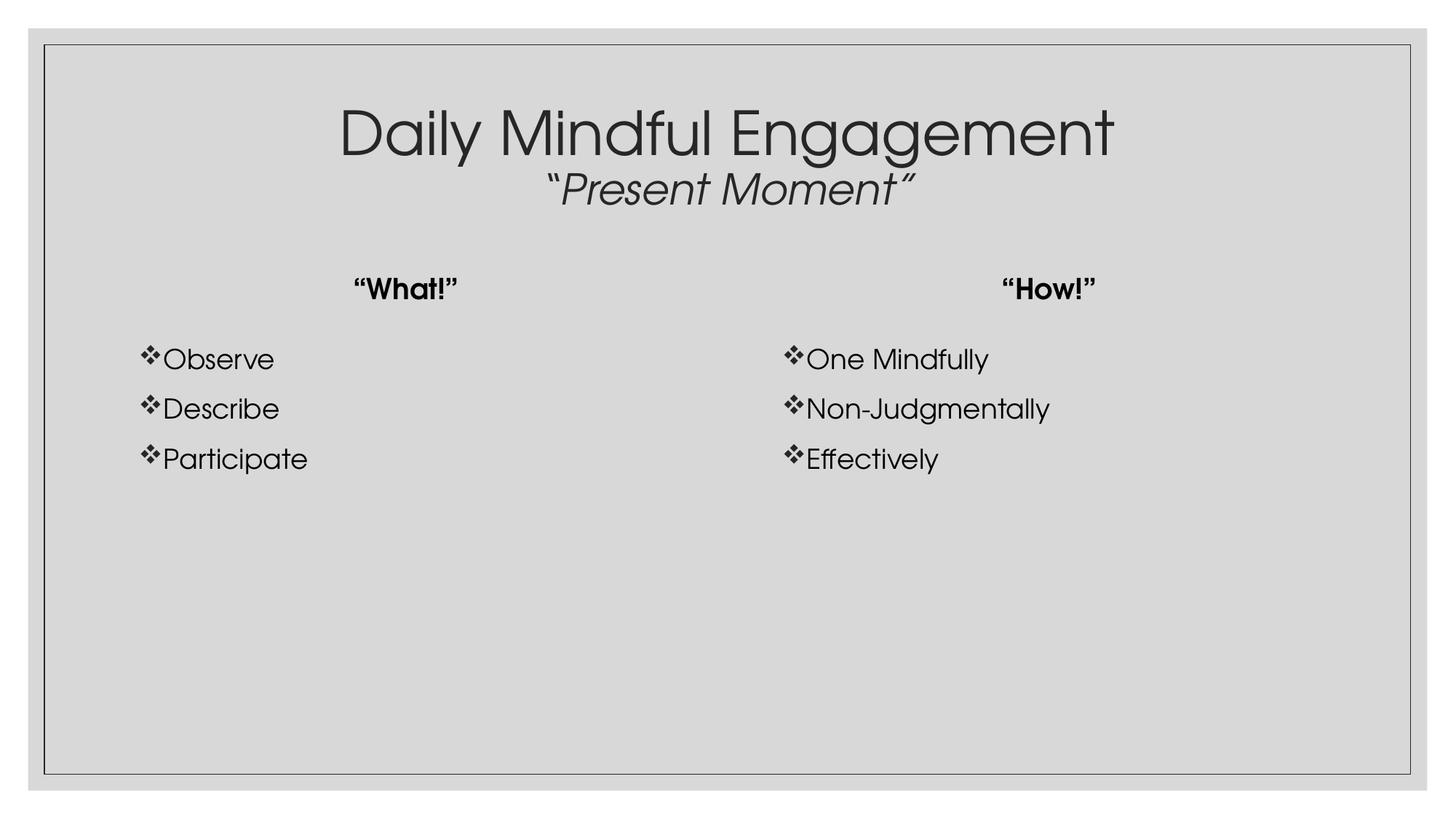

# Daily Mindful Engagement “Present Moment”
“What!”
“How!”
One Mindfully
Non-Judgmentally
Effectively
Observe
Describe
Participate